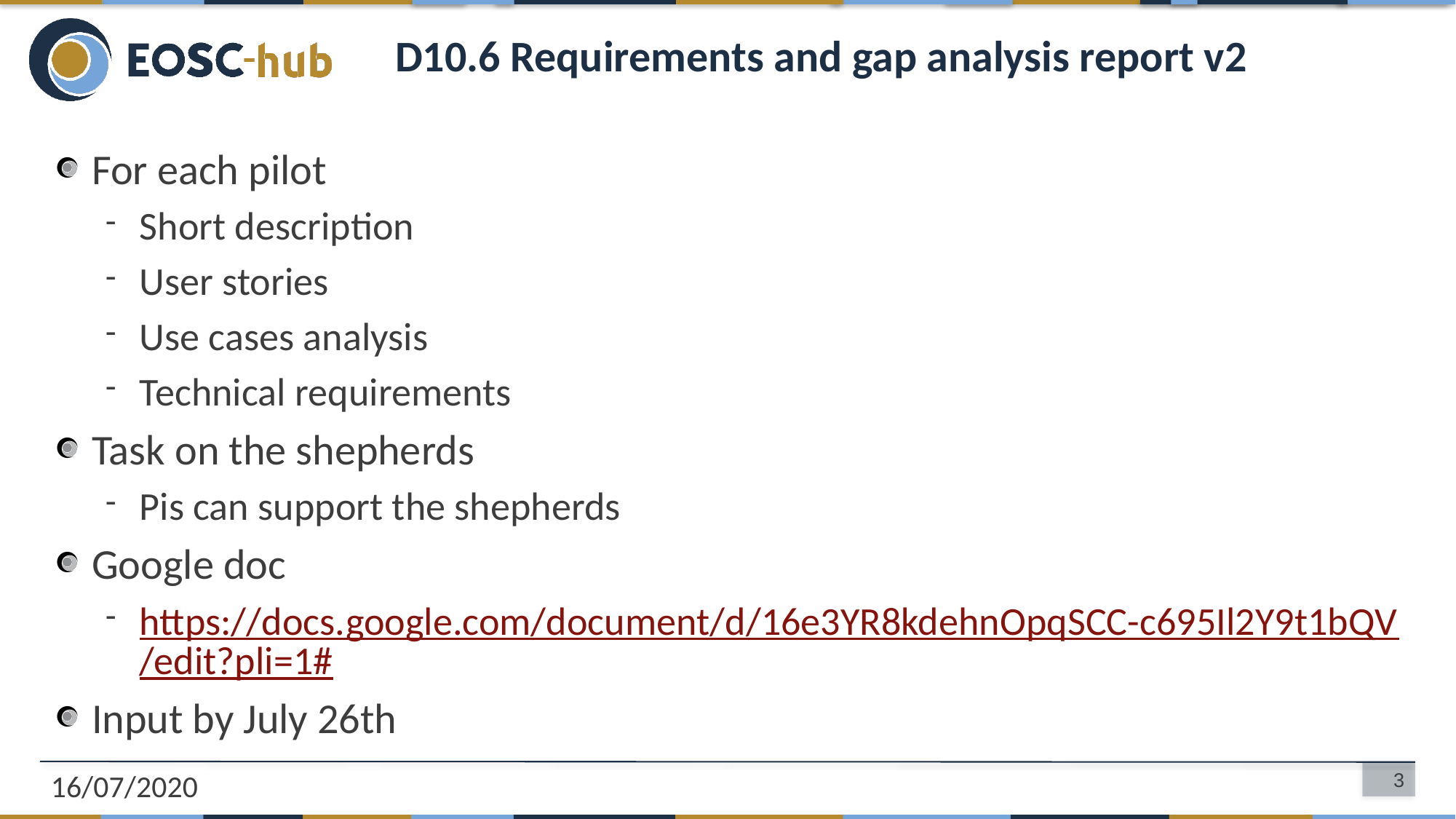

# D10.6 Requirements and gap analysis report v2
For each pilot
Short description
User stories
Use cases analysis
Technical requirements
Task on the shepherds
Pis can support the shepherds
Google doc
https://docs.google.com/document/d/16e3YR8kdehnOpqSCC-c695Il2Y9t1bQV/edit?pli=1#
Input by July 26th
16/07/2020
3